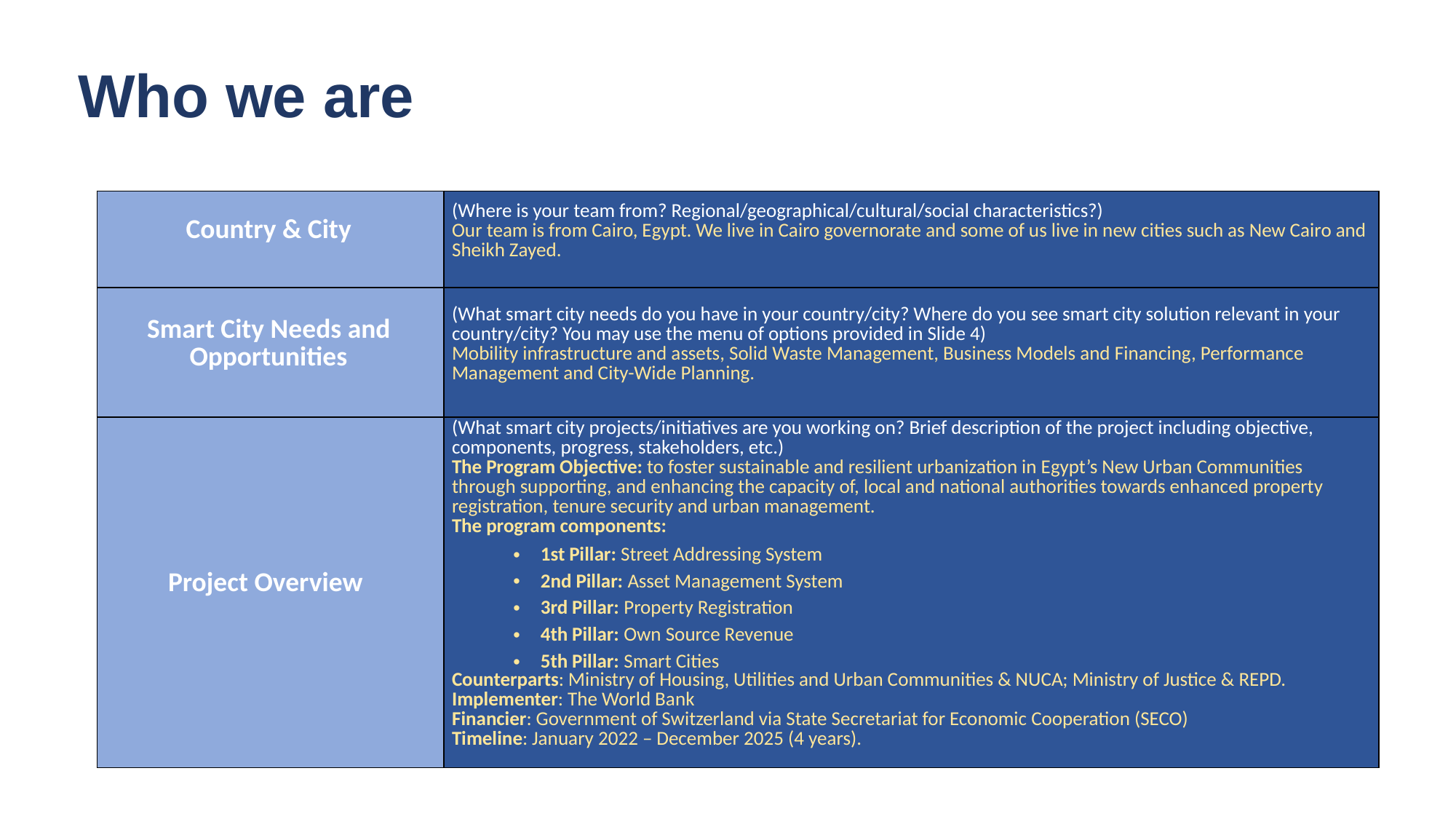

# Who we are
| Country & City | (Where is your team from? Regional/geographical/cultural/social characteristics?) Our team is from Cairo, Egypt. We live in Cairo governorate and some of us live in new cities such as New Cairo and Sheikh Zayed. |
| --- | --- |
| Smart City Needs and Opportunities | (What smart city needs do you have in your country/city? Where do you see smart city solution relevant in your country/city? You may use the menu of options provided in Slide 4) Mobility infrastructure and assets, Solid Waste Management, Business Models and Financing, Performance Management and City-Wide Planning. |
| Project Overview | (What smart city projects/initiatives are you working on? Brief description of the project including objective, components, progress, stakeholders, etc.) The Program Objective: to foster sustainable and resilient urbanization in Egypt’s New Urban Communities through supporting, and enhancing the capacity of, local and national authorities towards enhanced property registration, tenure security and urban management. The program components: 1st Pillar: Street Addressing System 2nd Pillar: Asset Management System 3rd Pillar: Property Registration 4th Pillar: Own Source Revenue 5th Pillar: Smart Cities Counterparts: Ministry of Housing, Utilities and Urban Communities & NUCA; Ministry of Justice & REPD. Implementer: The World Bank Financier: Government of Switzerland via State Secretariat for Economic Cooperation (SECO) Timeline: January 2022 – December 2025 (4 years). |